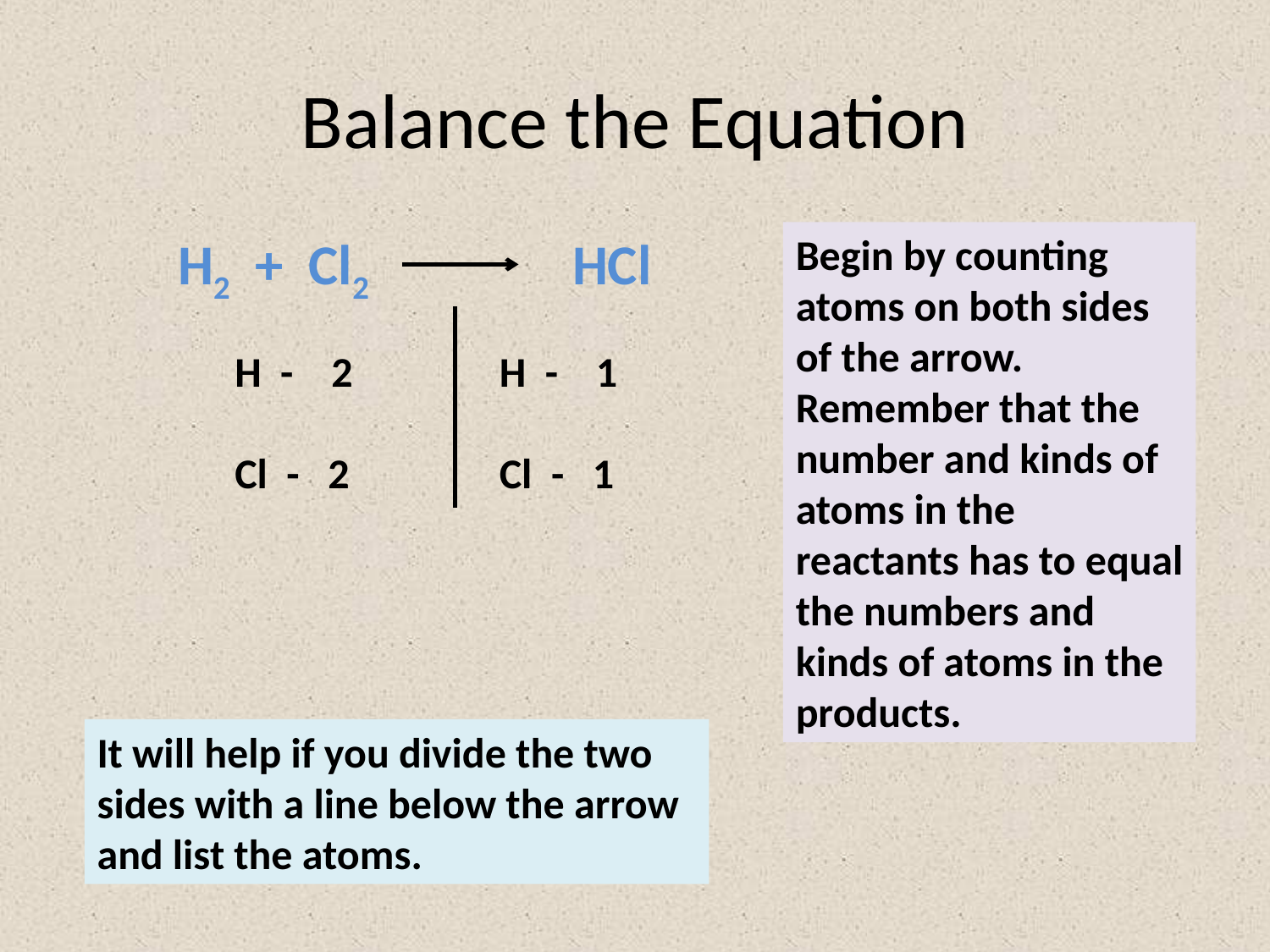

# Balance the Equation
Begin by counting atoms on both sides of the arrow.  Remember that the number and kinds of atoms in the reactants has to equal the numbers and kinds of atoms in the products.
        H2  +  Cl2                HCl
H  -    2

Cl  -   2
H  -    1

Cl  -   1
It will help if you divide the two sides with a line below the arrow and list the atoms.